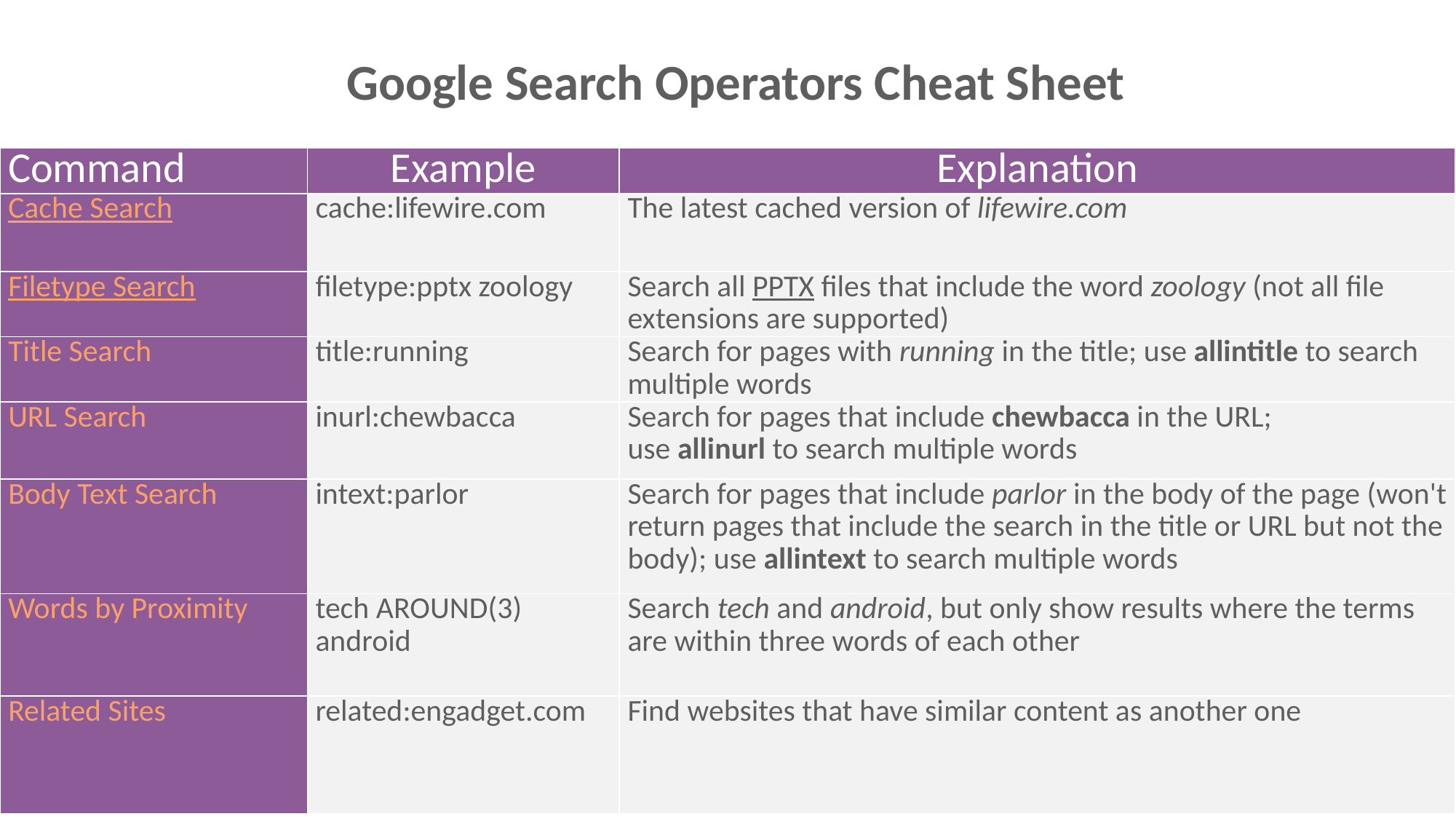

Google Search Operators Cheat Sheet
| Command | Example | Explanation |
| --- | --- | --- |
| Cache Search | cache:lifewire.com | The latest cached version of lifewire.com |
| Filetype Search | filetype:pptx zoology | Search all PPTX files that include the word zoology (not all file extensions are supported) |
| Title Search | title:running | Search for pages with running in the title; use allintitle to search multiple words |
| URL Search | inurl:chewbacca | Search for pages that include chewbacca in the URL; use allinurl to search multiple words |
| Body Text Search | intext:parlor | Search for pages that include parlor in the body of the page (won't return pages that include the search in the title or URL but not the body); use allintext to search multiple words |
| Words by Proximity | tech AROUND(3) android | Search tech and android, but only show results where the terms are within three words of each other |
| Related Sites | related:engadget.com | Find websites that have similar content as another one |